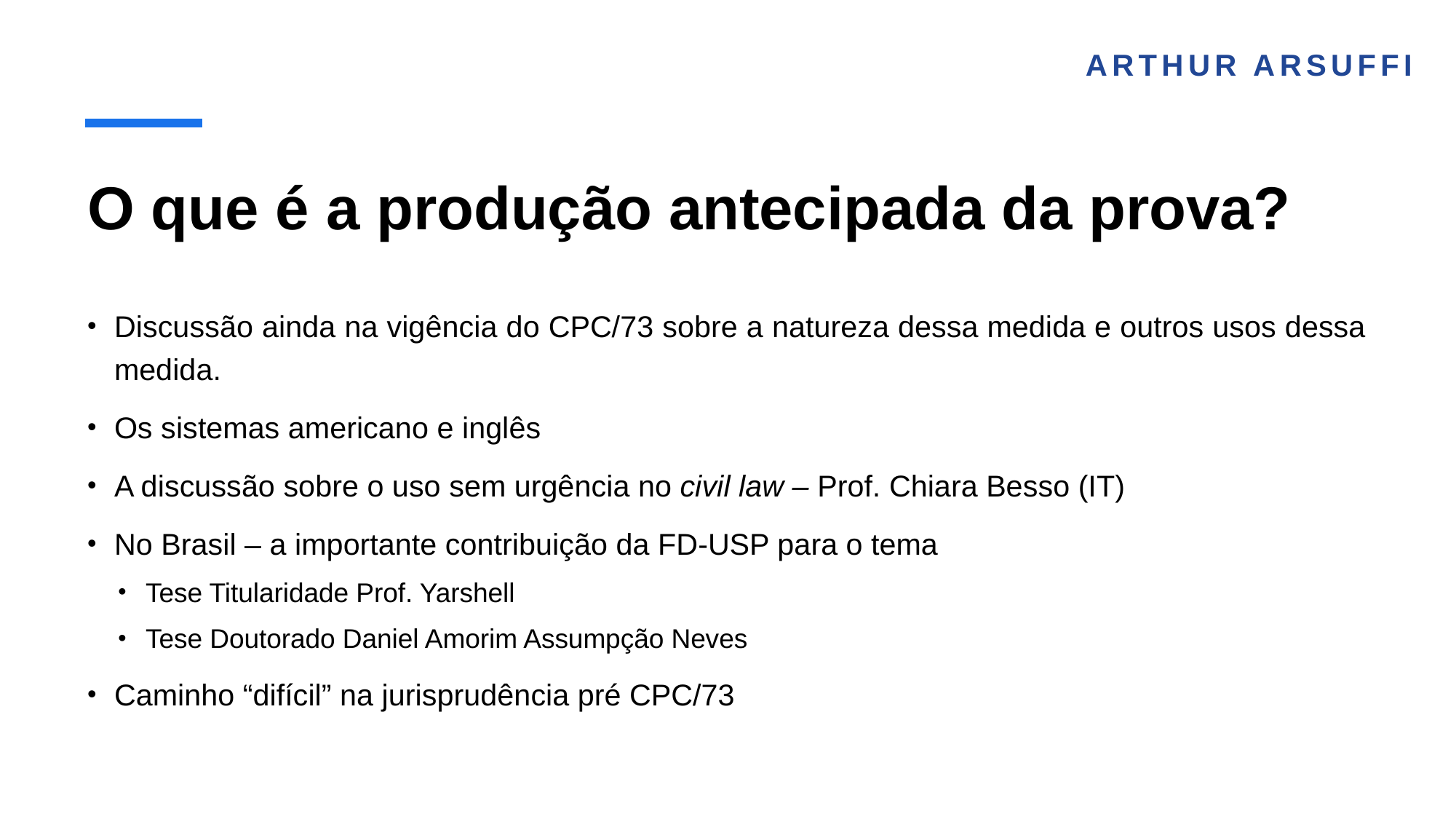

ARTHUR ARSUFFI
# O que é a produção antecipada da prova?
Discussão ainda na vigência do CPC/73 sobre a natureza dessa medida e outros usos dessa medida.
Os sistemas americano e inglês
A discussão sobre o uso sem urgência no civil law – Prof. Chiara Besso (IT)
No Brasil – a importante contribuição da FD-USP para o tema
Tese Titularidade Prof. Yarshell
Tese Doutorado Daniel Amorim Assumpção Neves
Caminho “difícil” na jurisprudência pré CPC/73